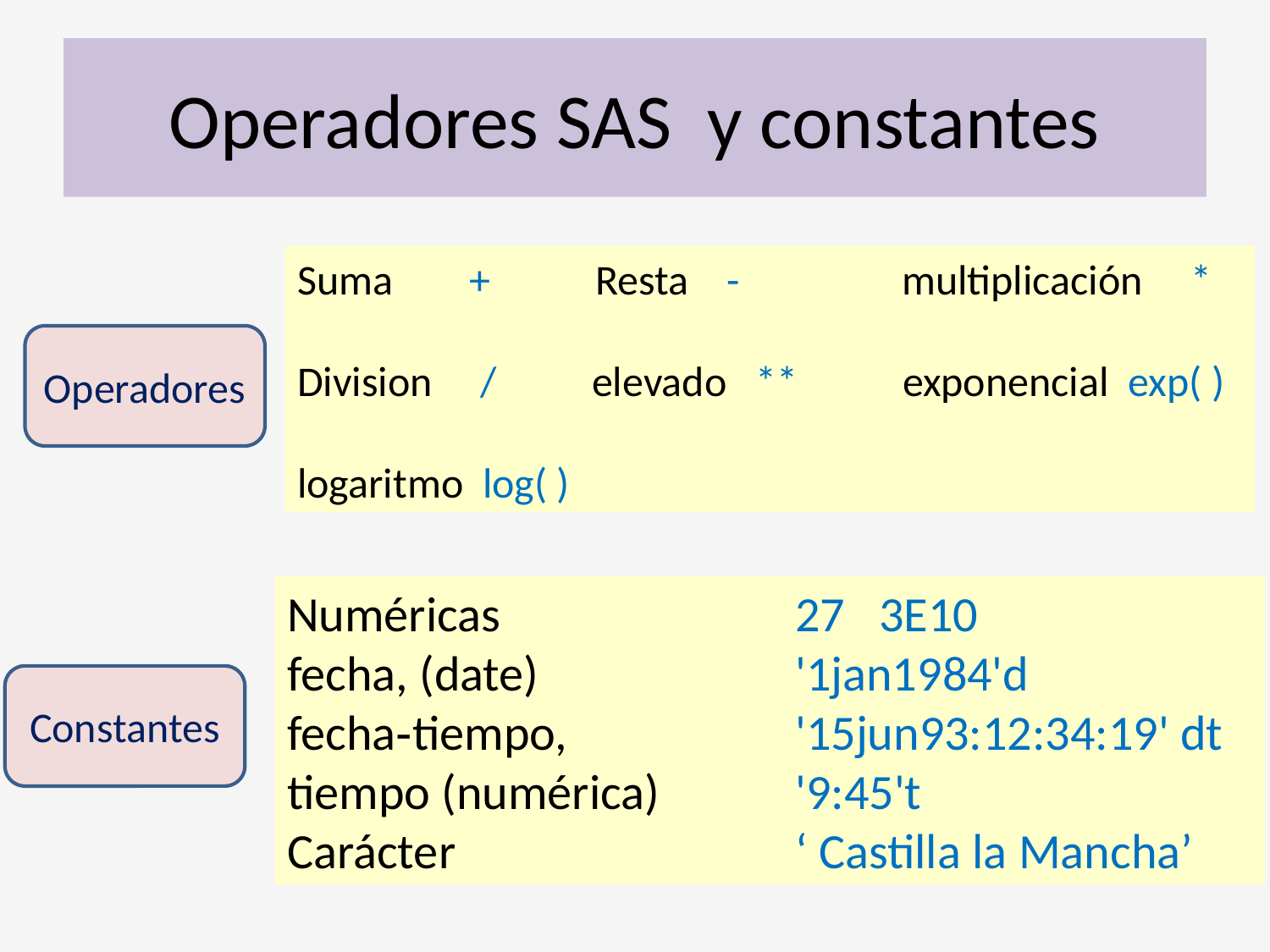

# Operadores SAS  y constantes
Suma        +           Resta    -                 multiplicación     *

Division     /          elevado   **           exponencial  exp( )

logaritmo  log( )
Operadores
Numéricas                	27   3E10
fecha, (date)          		'1jan1984'd
fecha‑tiempo,          	'15jun93:12:34:19' dt
tiempo (numérica)     	'9:45't
Carácter                   	‘ Castilla la Mancha’
Constantes